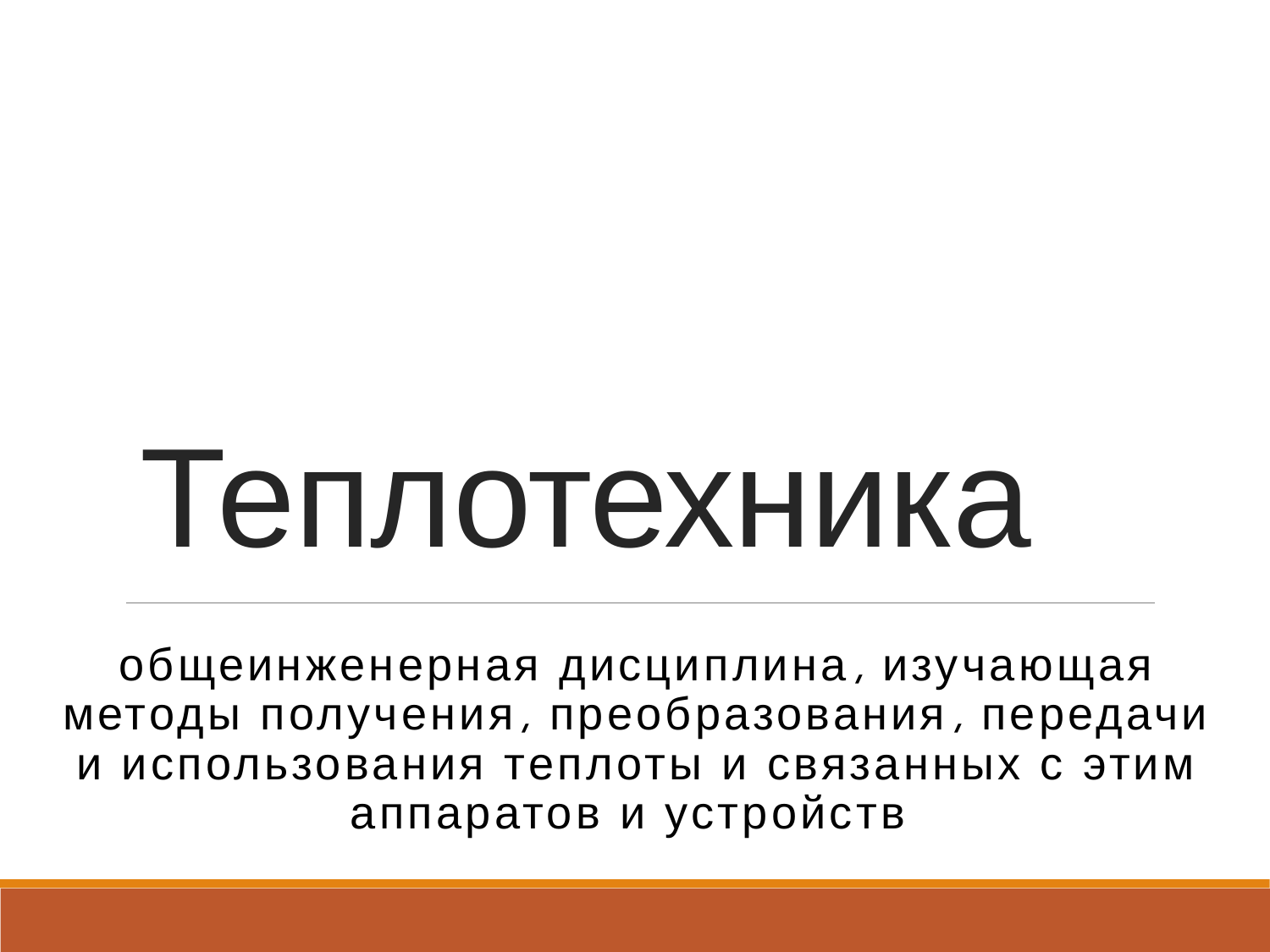

# Теплотехника
общеинженерная дисциплина, изучающая
методы получения, преобразования, передачи и использования теплоты и связанных с этим аппаратов и устройств